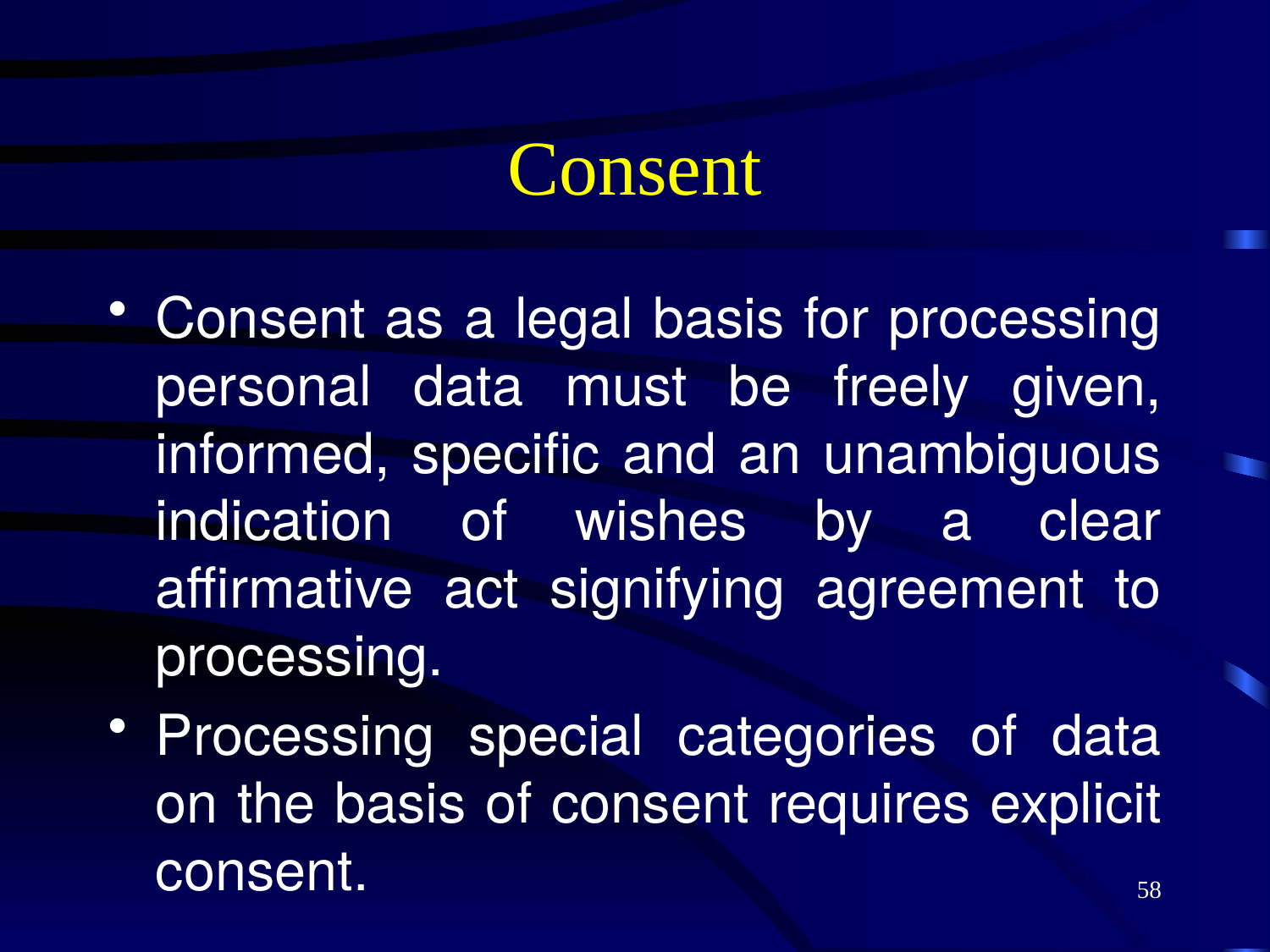

# Consent
Consent as a legal basis for processing personal data must be freely given, informed, specific and an unambiguous indication of wishes by a clear affirmative act signifying agreement to processing.
Processing special categories of data on the basis of consent requires explicit consent.
58